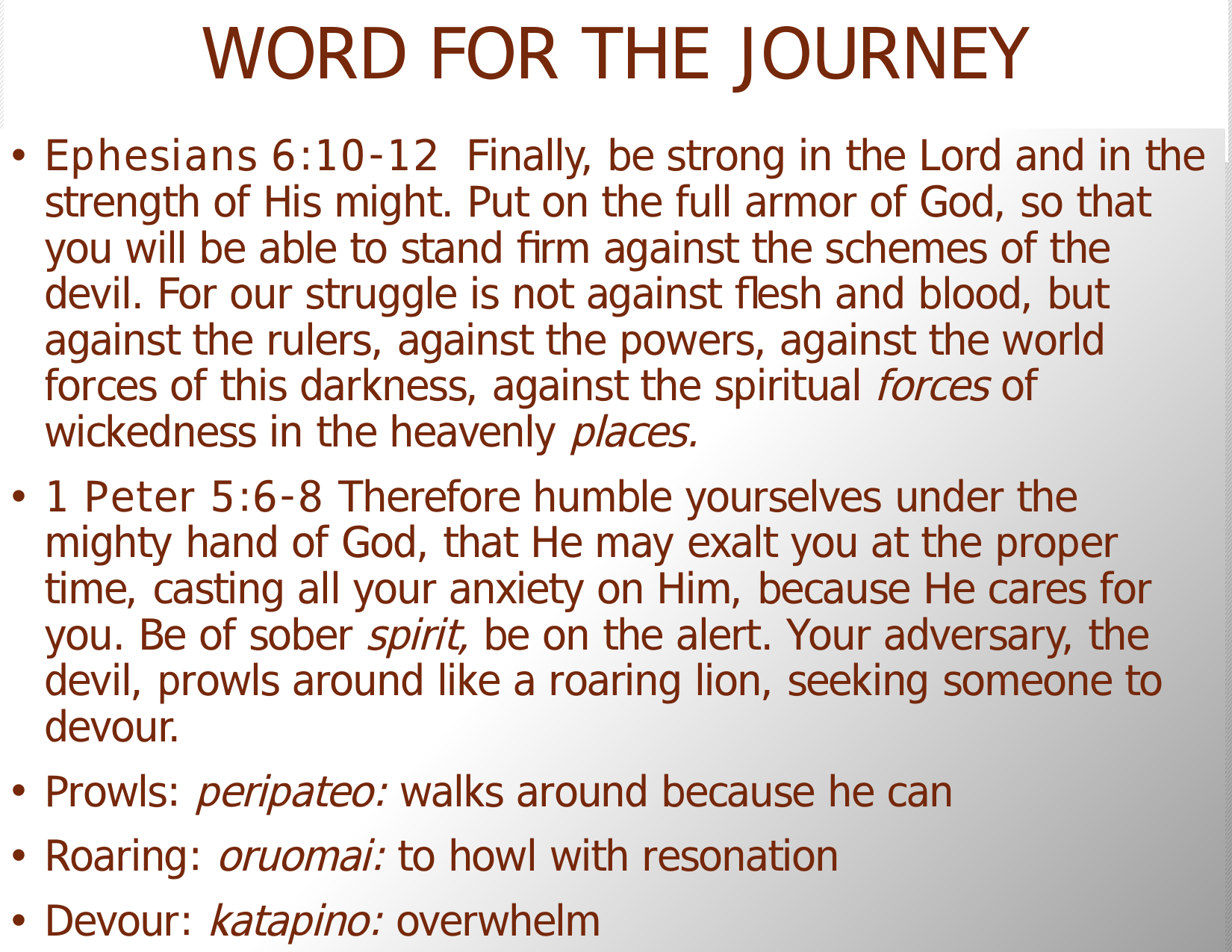

# WORD FOR THE JOURNEY
Ephesians 6:10-12  Finally, be strong in the Lord and in the strength of His might. Put on the full armor of God, so that you will be able to stand firm against the schemes of the devil. For our struggle is not against flesh and blood, but against the rulers, against the powers, against the world forces of this darkness, against the spiritual forces of wickedness in the heavenly places.
1 Peter 5:6-8 Therefore humble yourselves under the mighty hand of God, that He may exalt you at the proper time, casting all your anxiety on Him, because He cares for you. Be of sober spirit, be on the alert. Your adversary, the devil, prowls around like a roaring lion, seeking someone to devour.
Prowls: peripateo: walks around because he can
Roaring: oruomai: to howl with resonation
Devour: katapino: overwhelm